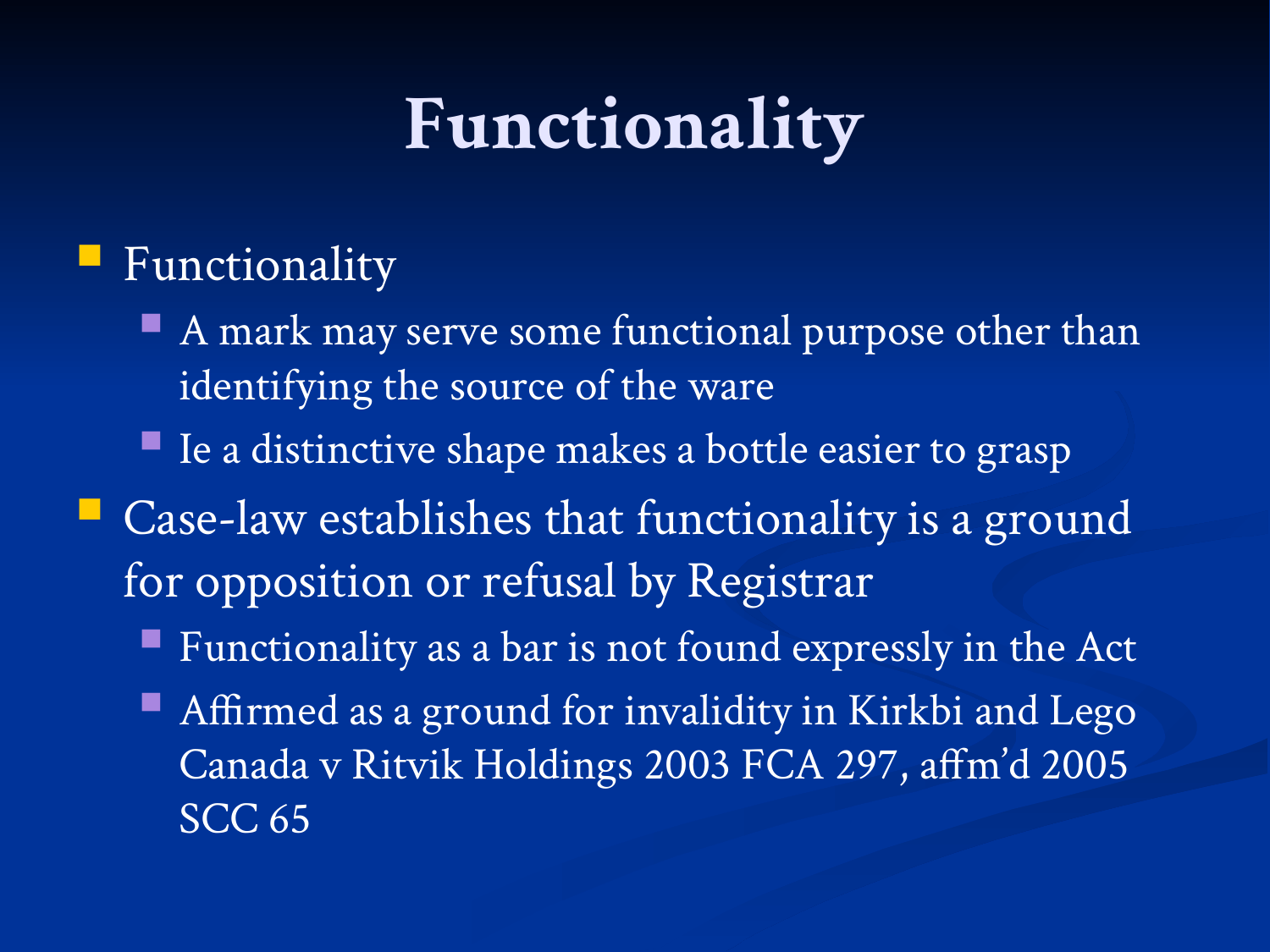

# Functionality
Functionality
A mark may serve some functional purpose other than identifying the source of the ware
Ie a distinctive shape makes a bottle easier to grasp
Case-law establishes that functionality is a ground for opposition or refusal by Registrar
Functionality as a bar is not found expressly in the Act
Affirmed as a ground for invalidity in Kirkbi and Lego Canada v Ritvik Holdings 2003 FCA 297, affm’d 2005 SCC 65